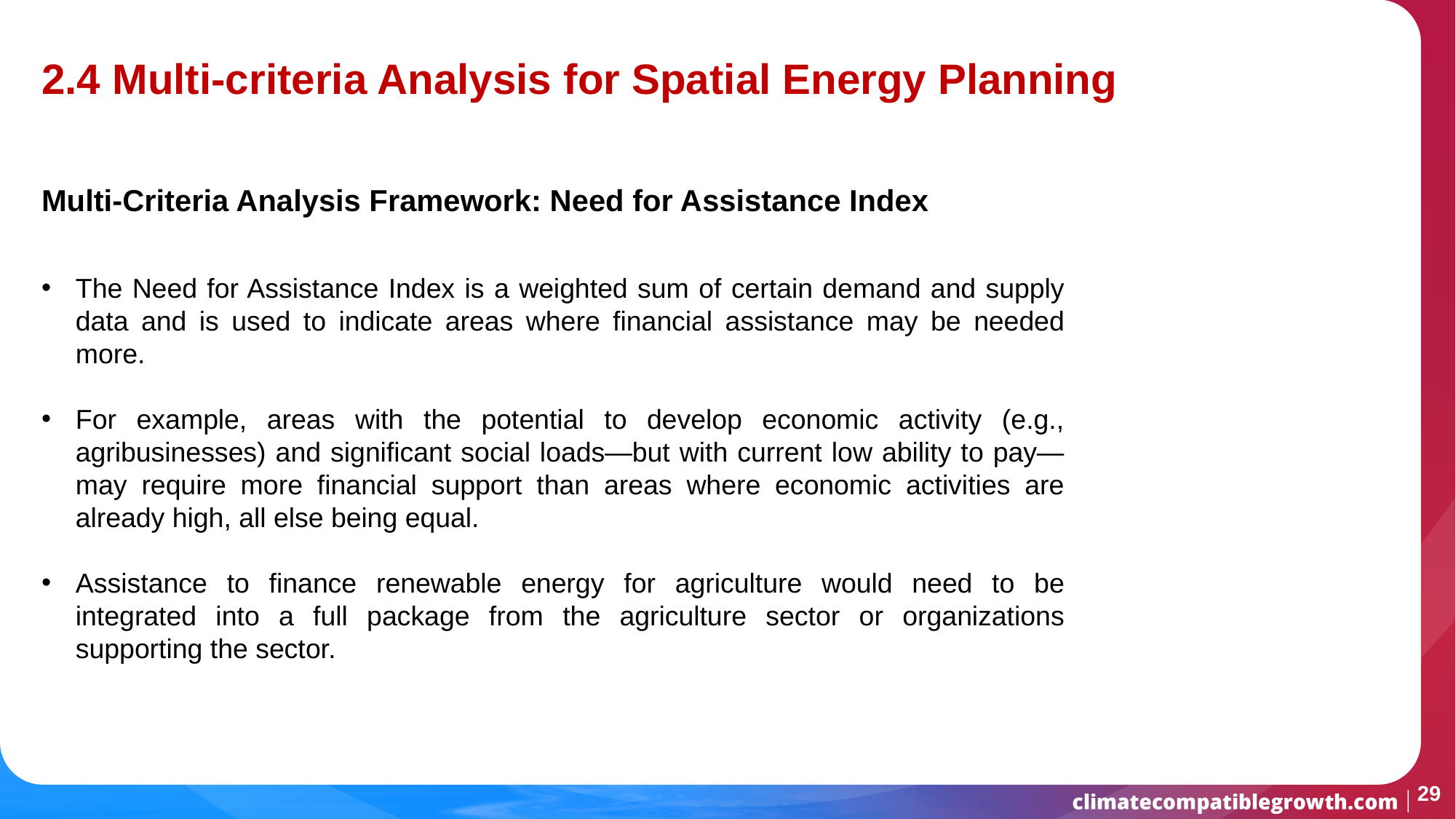

2.4 Multi-criteria Analysis for Spatial Energy Planning
Multi-Criteria Analysis Framework: Need for Assistance Index
The Need for Assistance Index is a weighted sum of certain demand and supply data and is used to indicate areas where financial assistance may be needed more.

For example, areas with the potential to develop economic activity (e.g., agribusinesses) and significant social loads—but with current low ability to pay—may require more financial support than areas where economic activities are already high, all else being equal.

Assistance to finance renewable energy for agriculture would need to be integrated into a full package from the agriculture sector or organizations supporting the sector.
29